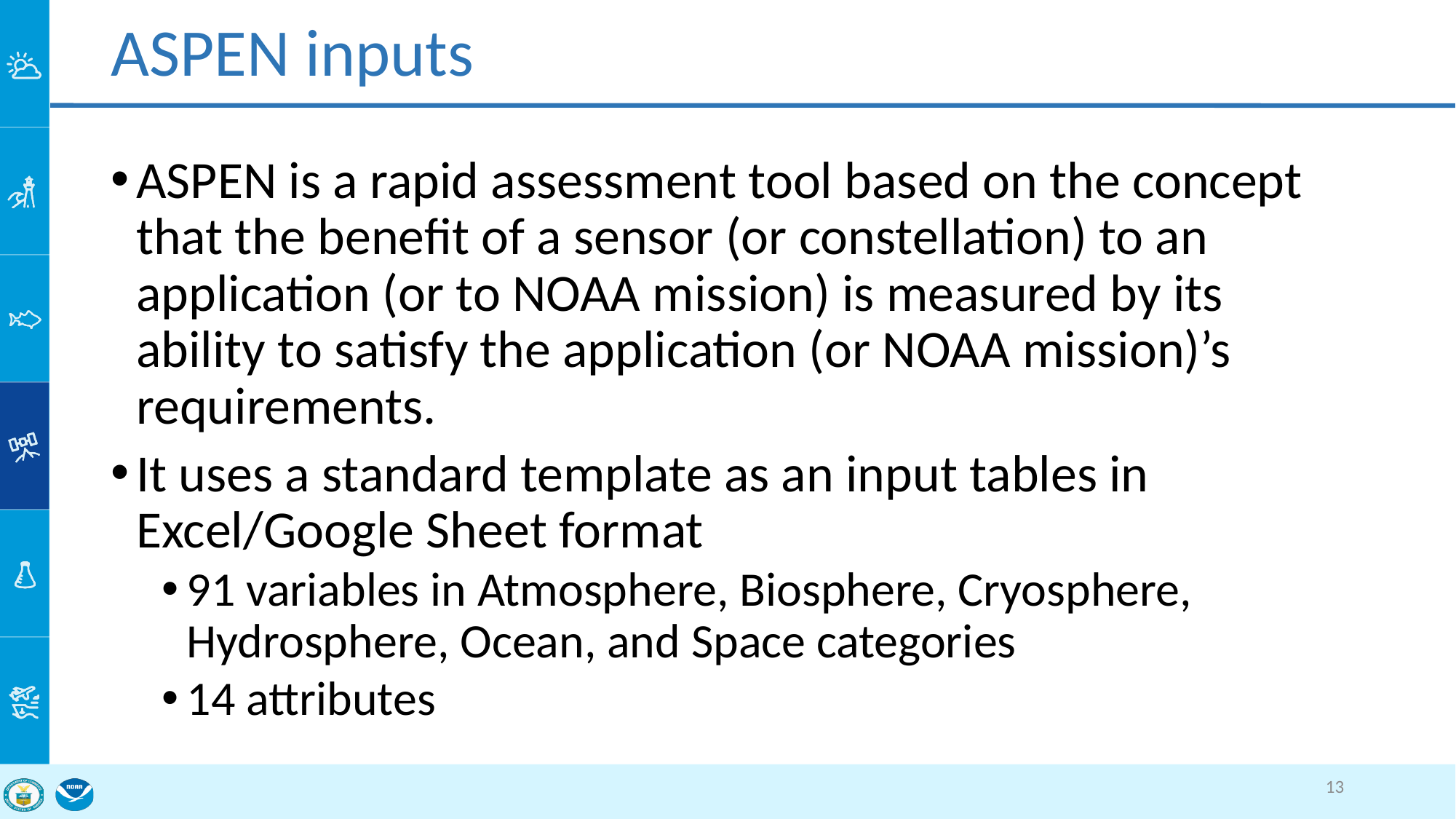

# ASPEN inputs
ASPEN is a rapid assessment tool based on the concept that the benefit of a sensor (or constellation) to an application (or to NOAA mission) is measured by its ability to satisfy the application (or NOAA mission)’s requirements.
It uses a standard template as an input tables in Excel/Google Sheet format
91 variables in Atmosphere, Biosphere, Cryosphere, Hydrosphere, Ocean, and Space categories
14 attributes

13